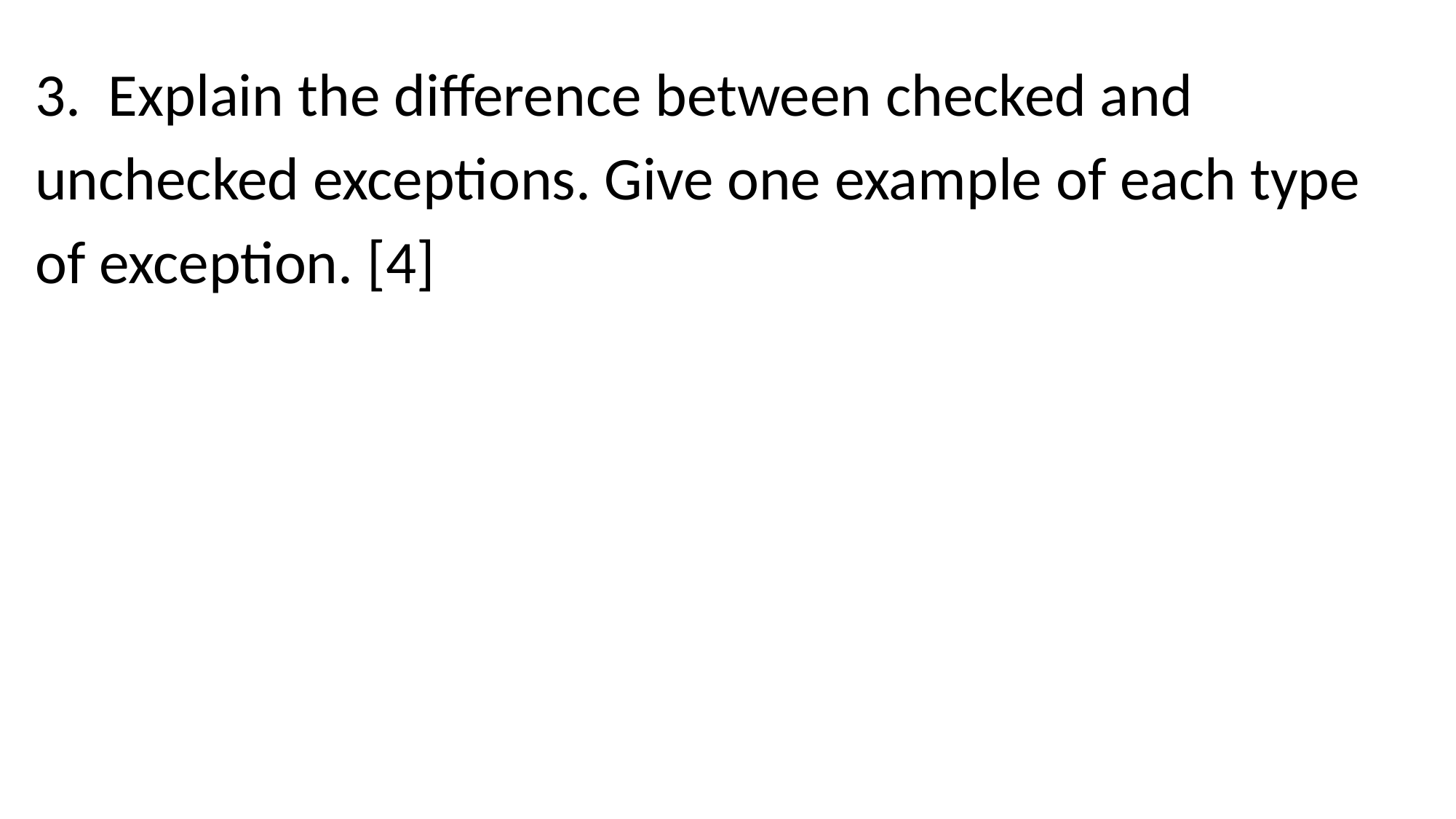

3.  Explain the difference between checked and unchecked exceptions. Give one example of each type of exception. [4]